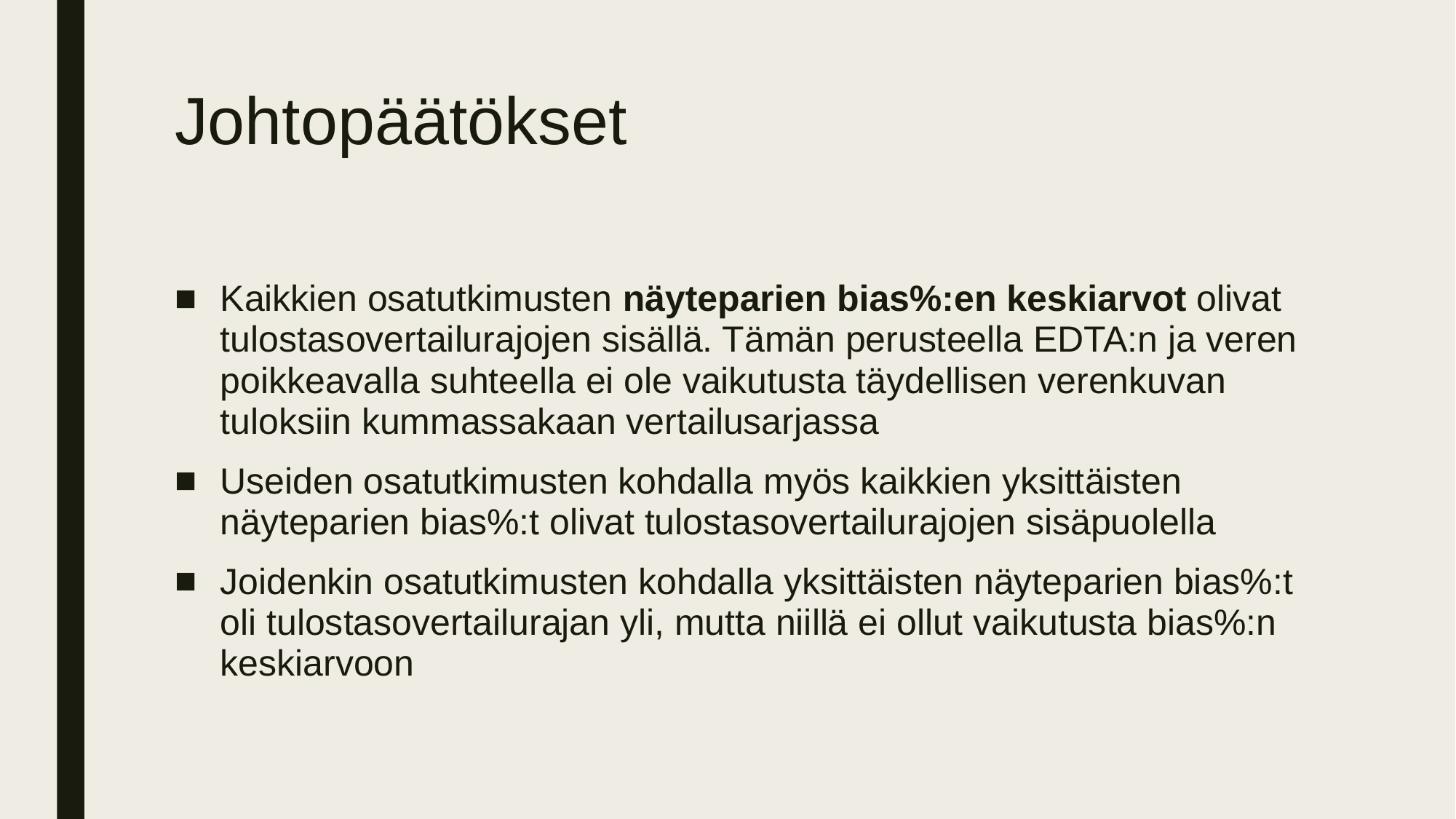

# Johtopäätökset
Kaikkien osatutkimusten näyteparien bias%:en keskiarvot olivat tulostasovertailurajojen sisällä. Tämän perusteella EDTA:n ja veren poikkeavalla suhteella ei ole vaikutusta täydellisen verenkuvan tuloksiin kummassakaan vertailusarjassa
Useiden osatutkimusten kohdalla myös kaikkien yksittäisten näyteparien bias%:t olivat tulostasovertailurajojen sisäpuolella
Joidenkin osatutkimusten kohdalla yksittäisten näyteparien bias%:t oli tulostasovertailurajan yli, mutta niillä ei ollut vaikutusta bias%:n keskiarvoon